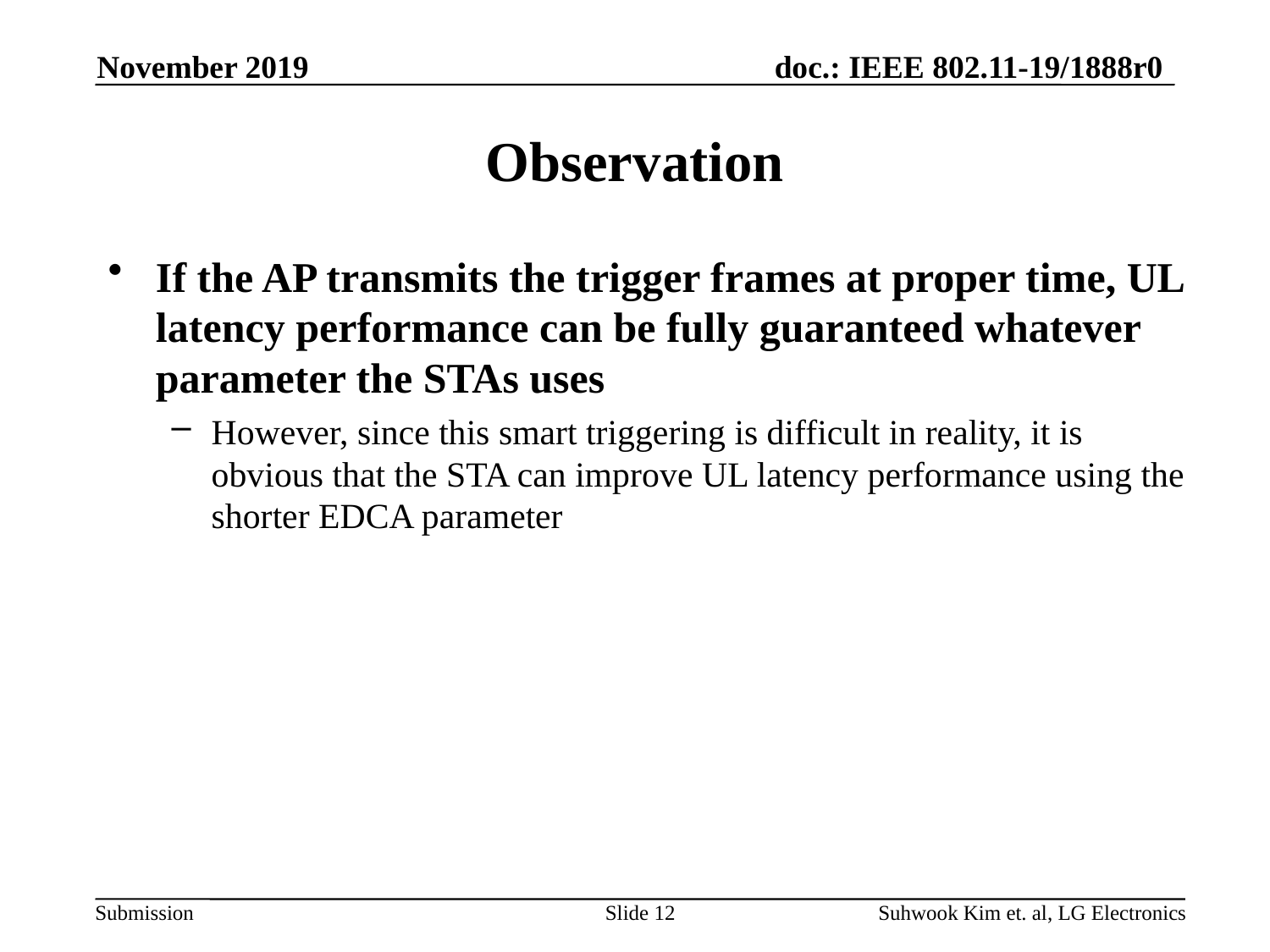

November 2019
# Observation
If the AP transmits the trigger frames at proper time, UL latency performance can be fully guaranteed whatever parameter the STAs uses
However, since this smart triggering is difficult in reality, it is obvious that the STA can improve UL latency performance using the shorter EDCA parameter

Slide 12
Suhwook Kim et. al, LG Electronics